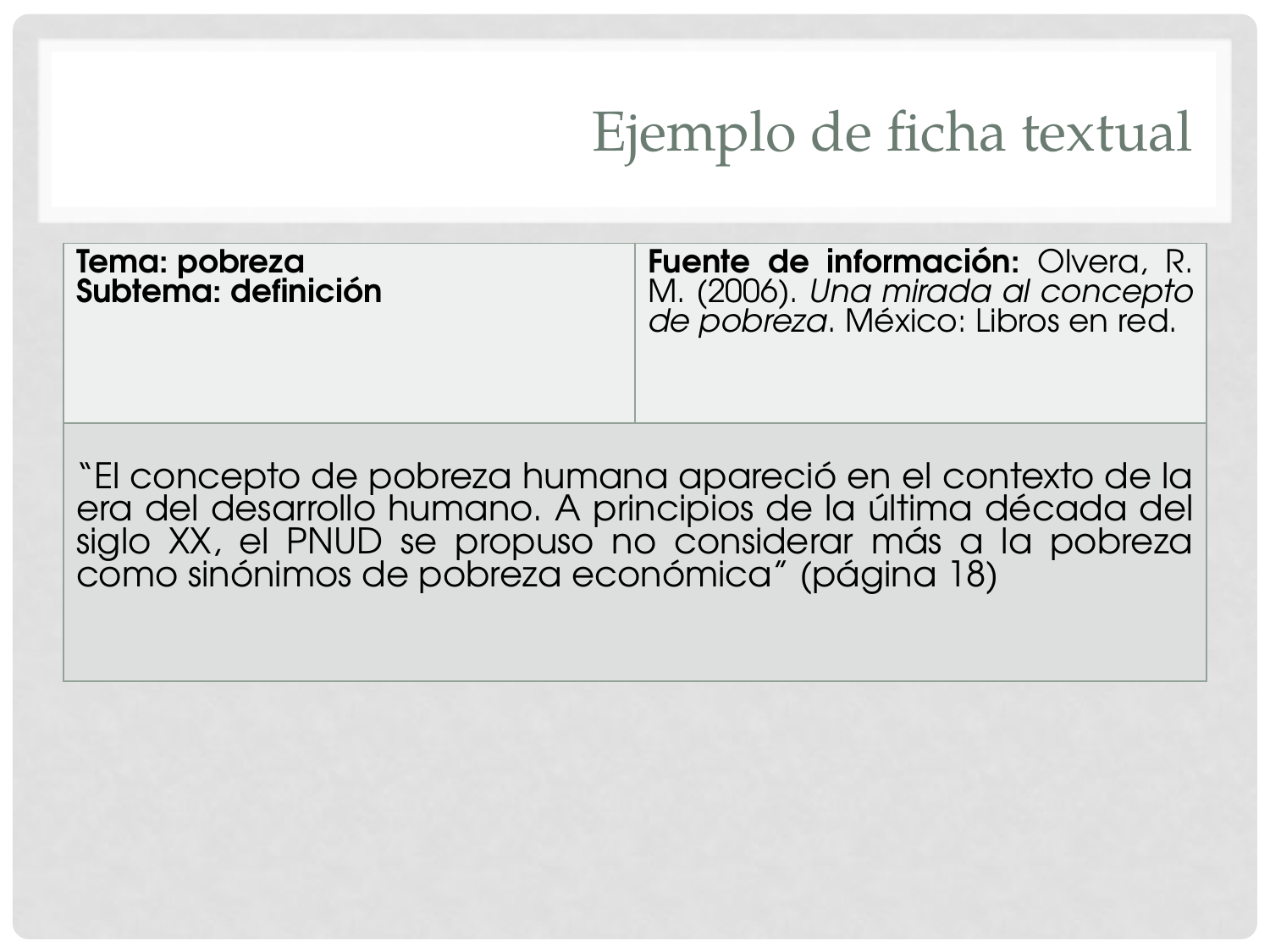

# Ejemplo de ficha textual
| Tema: pobreza Subtema: definición | Fuente de información: Olvera, R. M. (2006). Una mirada al concepto de pobreza. México: Libros en red. |
| --- | --- |
| “El concepto de pobreza humana apareció en el contexto de la era del desarrollo humano. A principios de la última década del siglo XX, el PNUD se propuso no considerar más a la pobreza como sinónimos de pobreza económica” (página 18) |  |